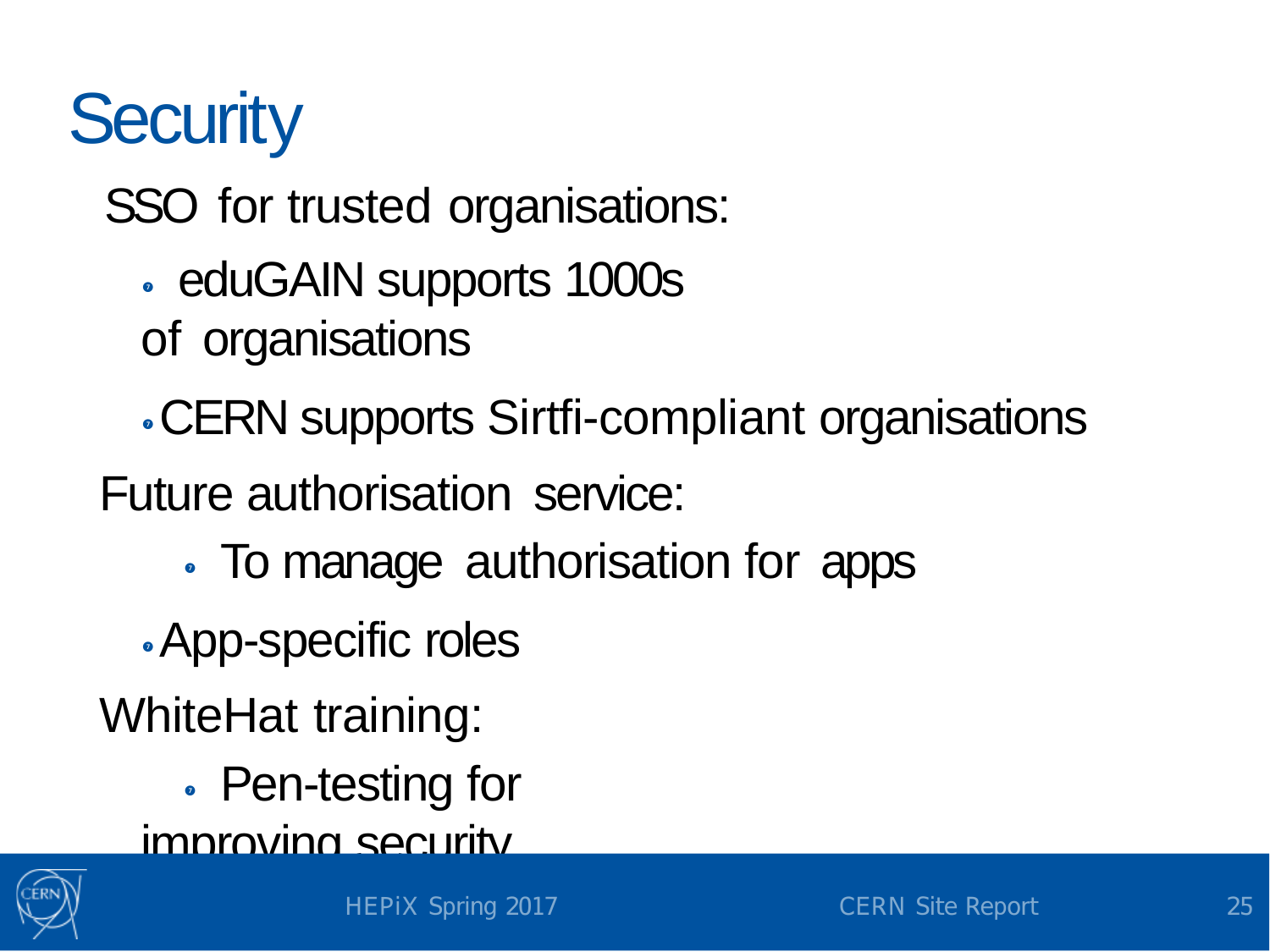

# Security
SSO  for trusted organisations:
❼      eduGAIN supports 1000s  of organisations
❼ CERN supports Sirtfi-compliant organisations  Future authorisation service:
❼      To manage  authorisation for apps
❼ App-specific roles  WhiteHat training:
❼      Pen-testing for improving security and  resilience
❼      Trainings given regularly

HEPiX Spring 2017
CERN Site Report
25